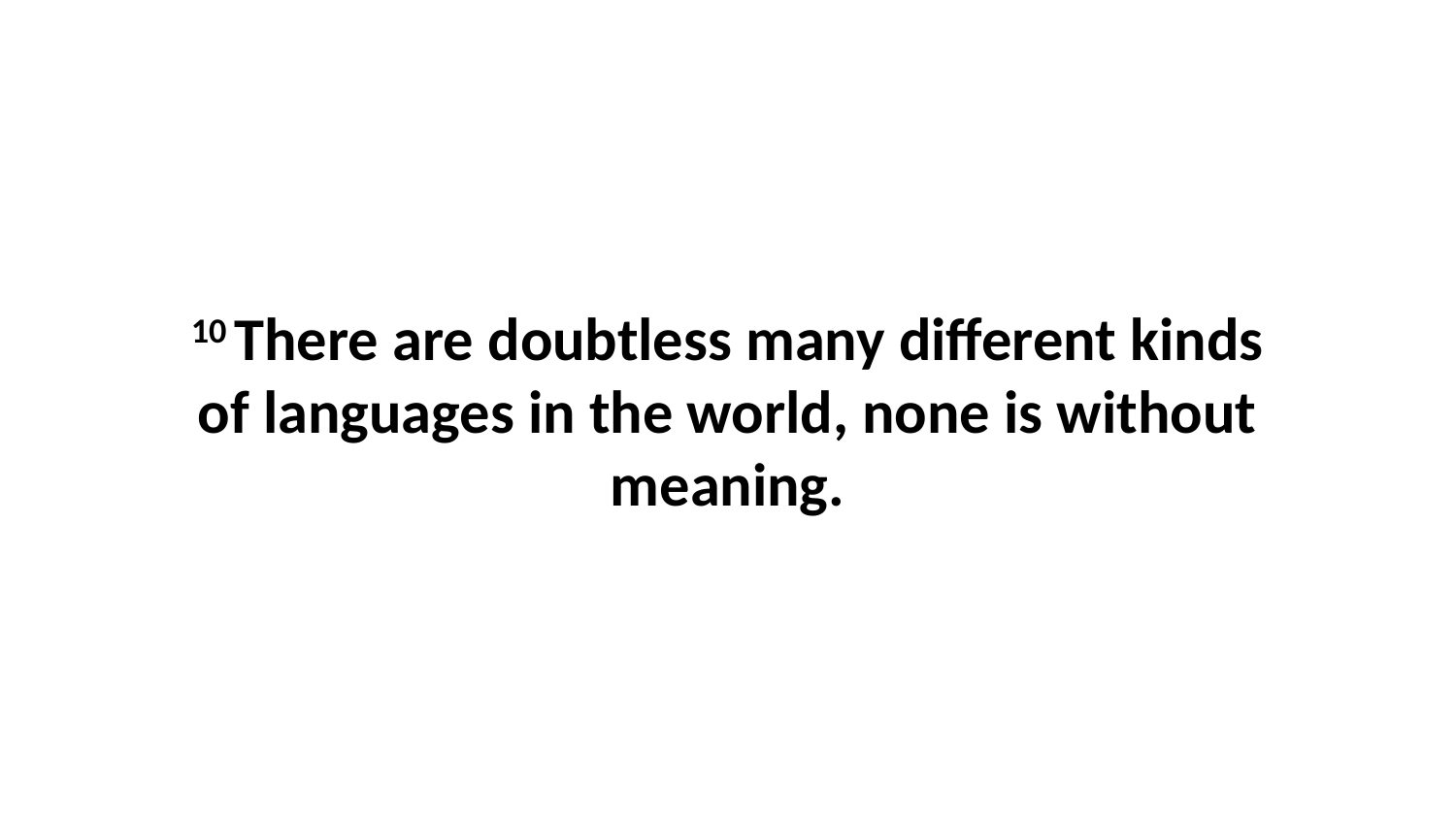

10 There are doubtless many different kinds of languages in the world, none is without meaning.